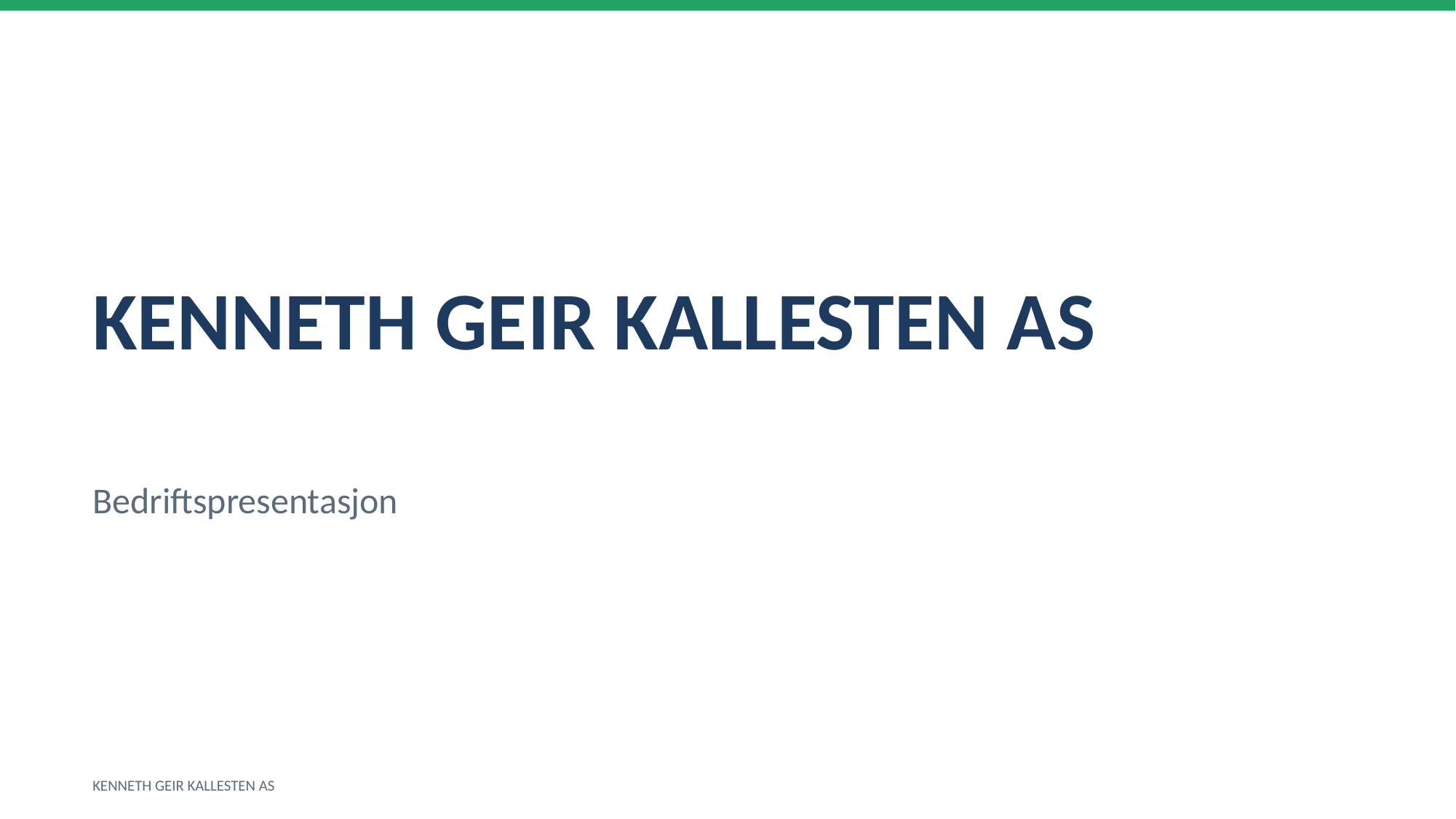

KENNETH GEIR KALLESTEN AS
Bedriftspresentasjon
KENNETH GEIR KALLESTEN AS